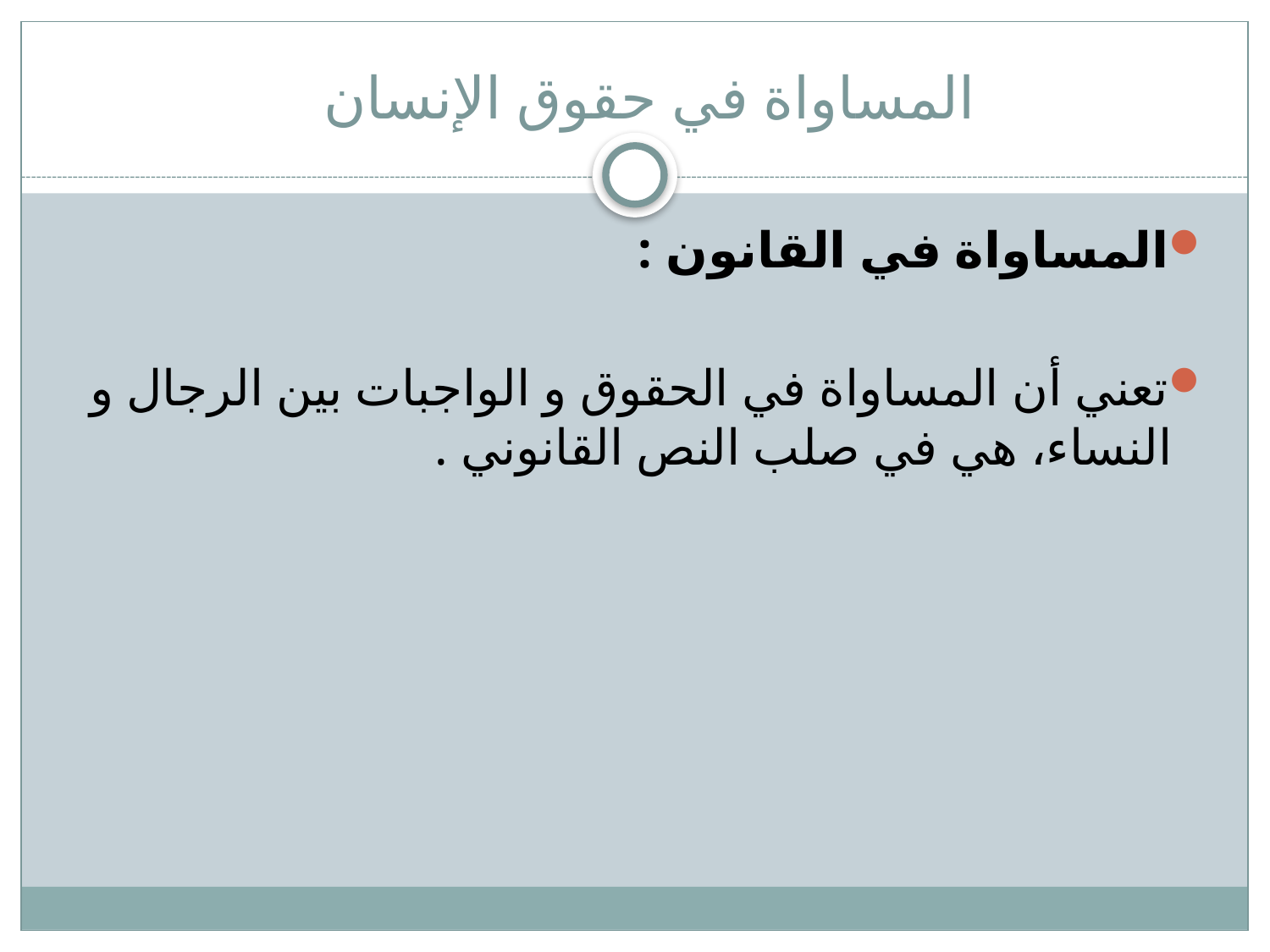

# المساواة في حقوق الإنسان
المساواة في القانون :

تعني أن المساواة في الحقوق و الواجبات بين الرجال و النساء، هي في صلب النص القانوني .